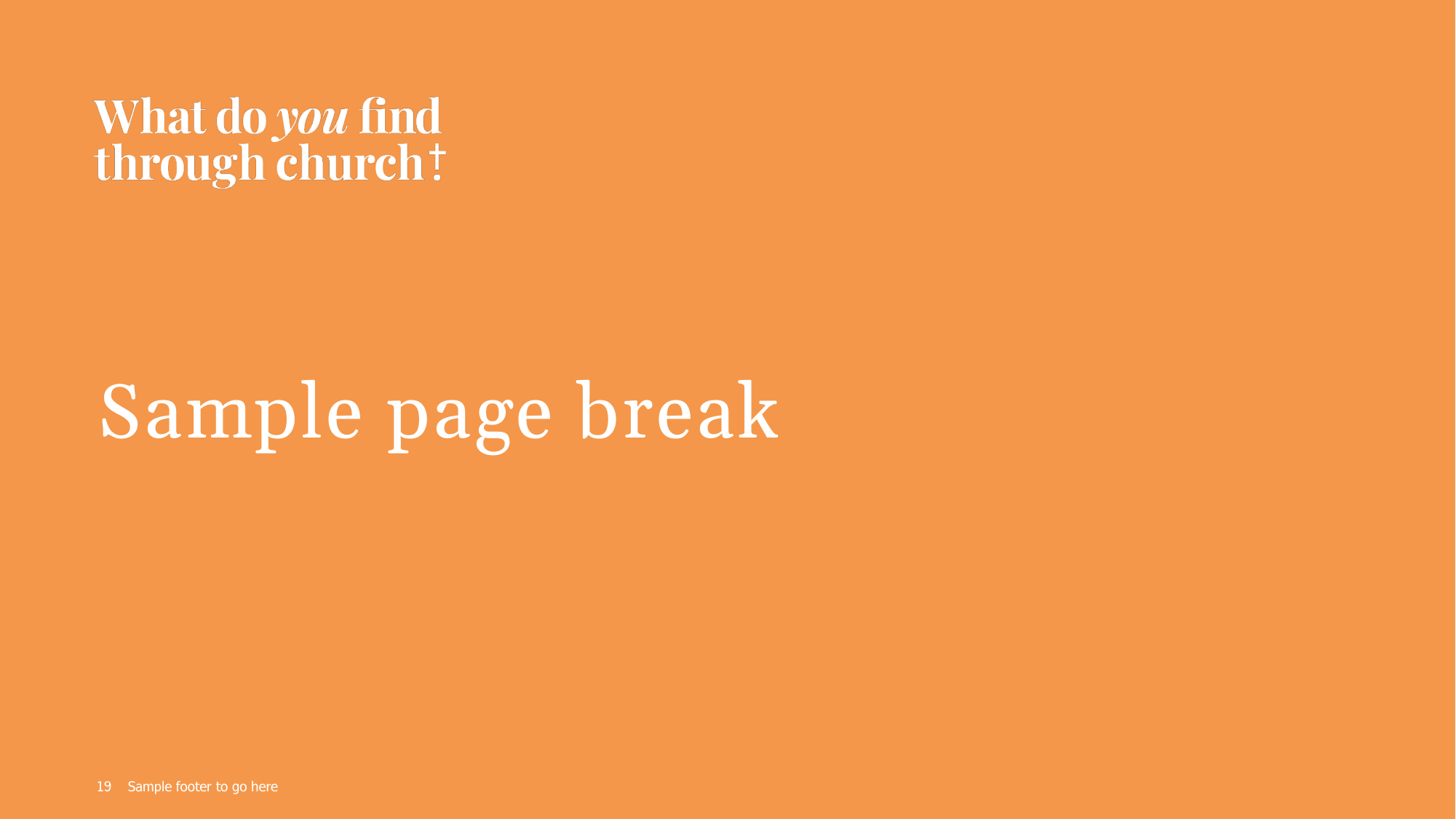

# Sample page break
19    Sample footer to go here